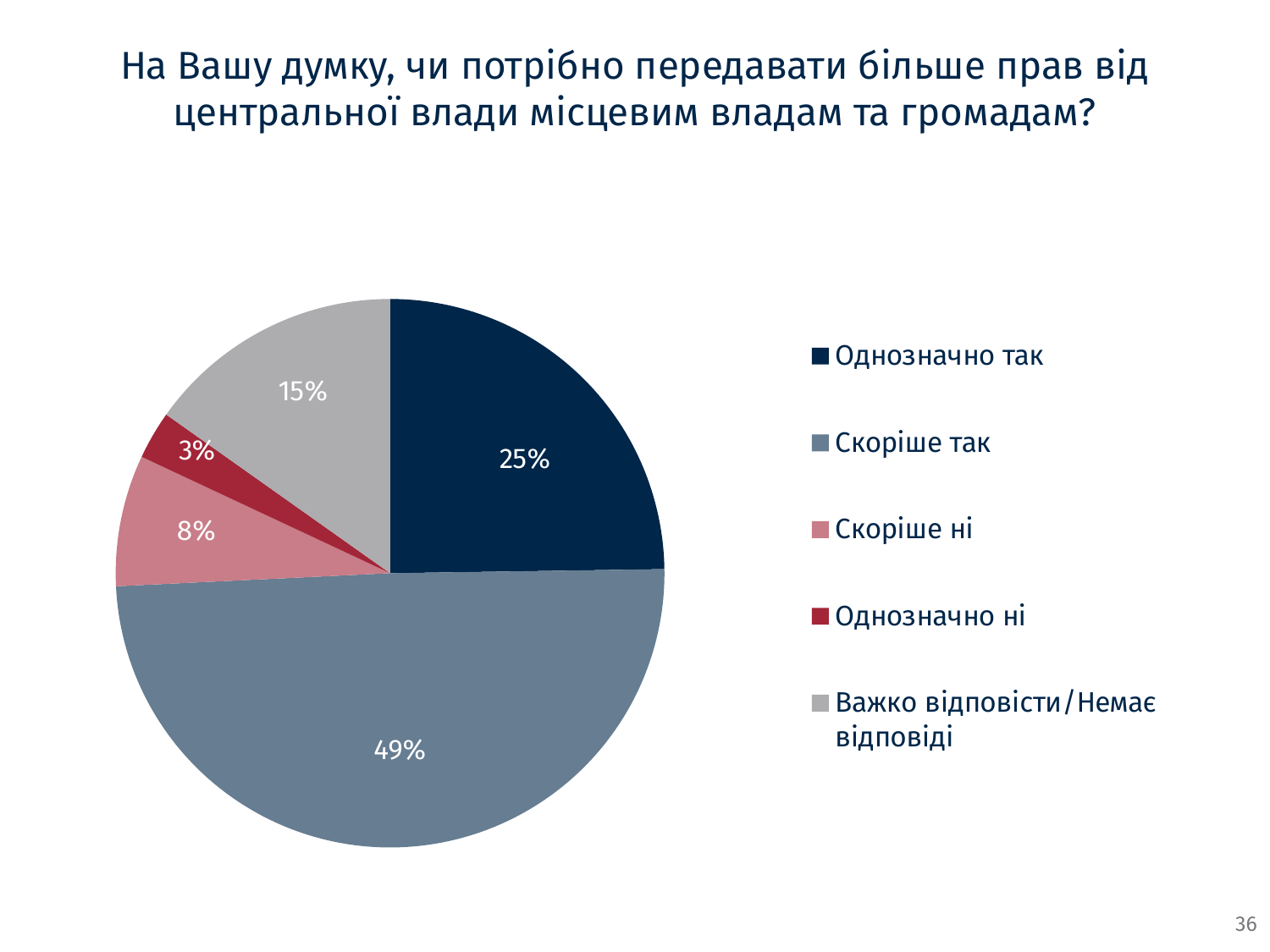

# На Вашу думку, чи потрібно передавати більше прав від центральної влади місцевим владам та громадам?

### Chart

| Category | Column1 |
|---|---|
| Однозначно так | 0.2476 |
| Скорiше так | 0.4947 |
| Скорiше нi | 0.0774 |
| Однозначно нi | 0.0284 |
| Важко вiдповiсти/Немає вiдповiдi | 0.1518 |
36